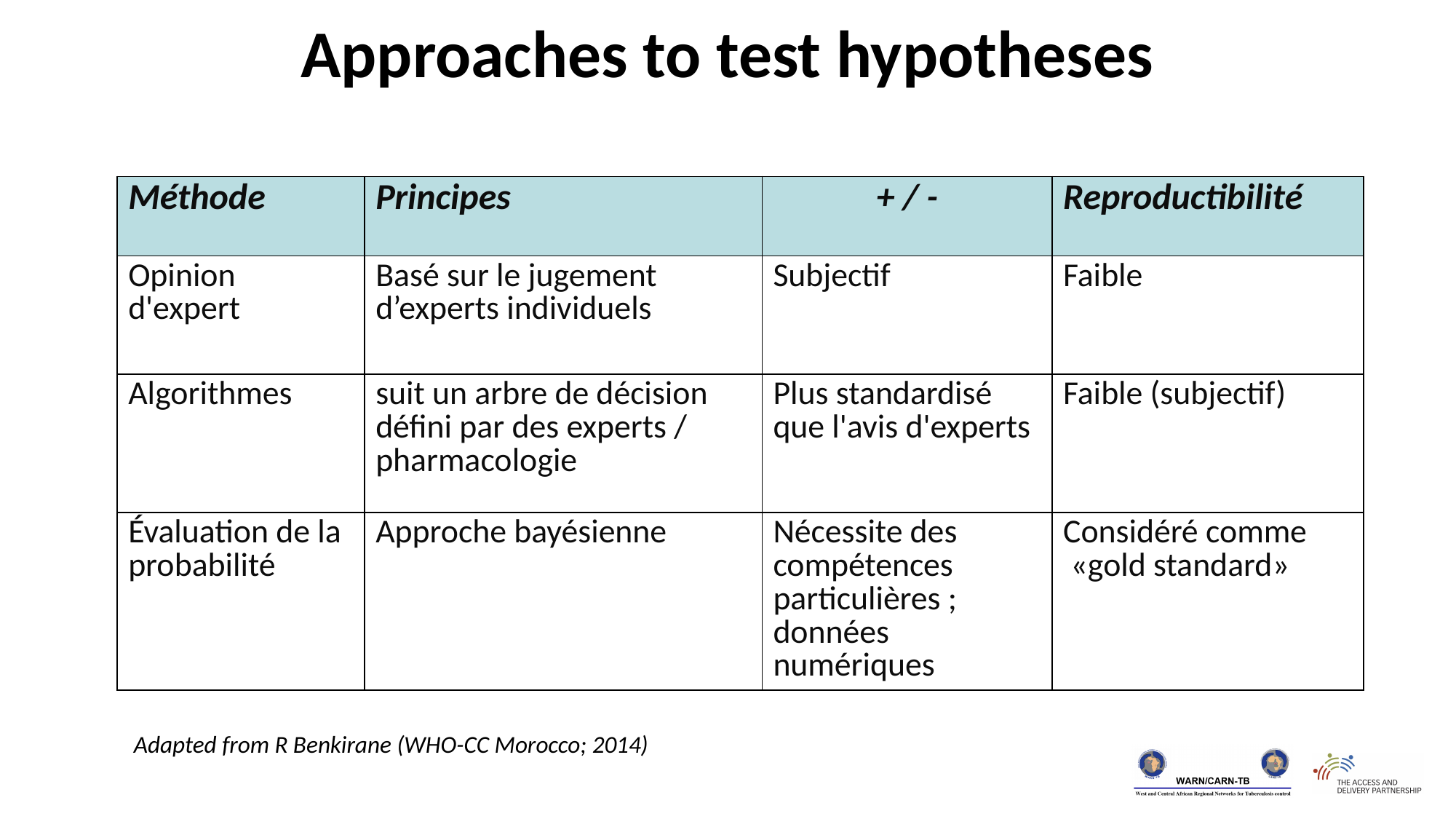

Approaches to test hypotheses
| Méthode | Principes | + / - | Reproductibilité |
| --- | --- | --- | --- |
| Opinion d'expert | Basé sur le jugement d’experts individuels | Subjectif | Faible |
| Algorithmes | suit un arbre de décision défini par des experts / pharmacologie | Plus standardisé que l'avis d'experts | Faible (subjectif) |
| Évaluation de la probabilité | Approche bayésienne | Nécessite des compétences particulières ; données numériques | Considéré comme «gold standard» |
Adapted from R Benkirane (WHO-CC Morocco; 2014)